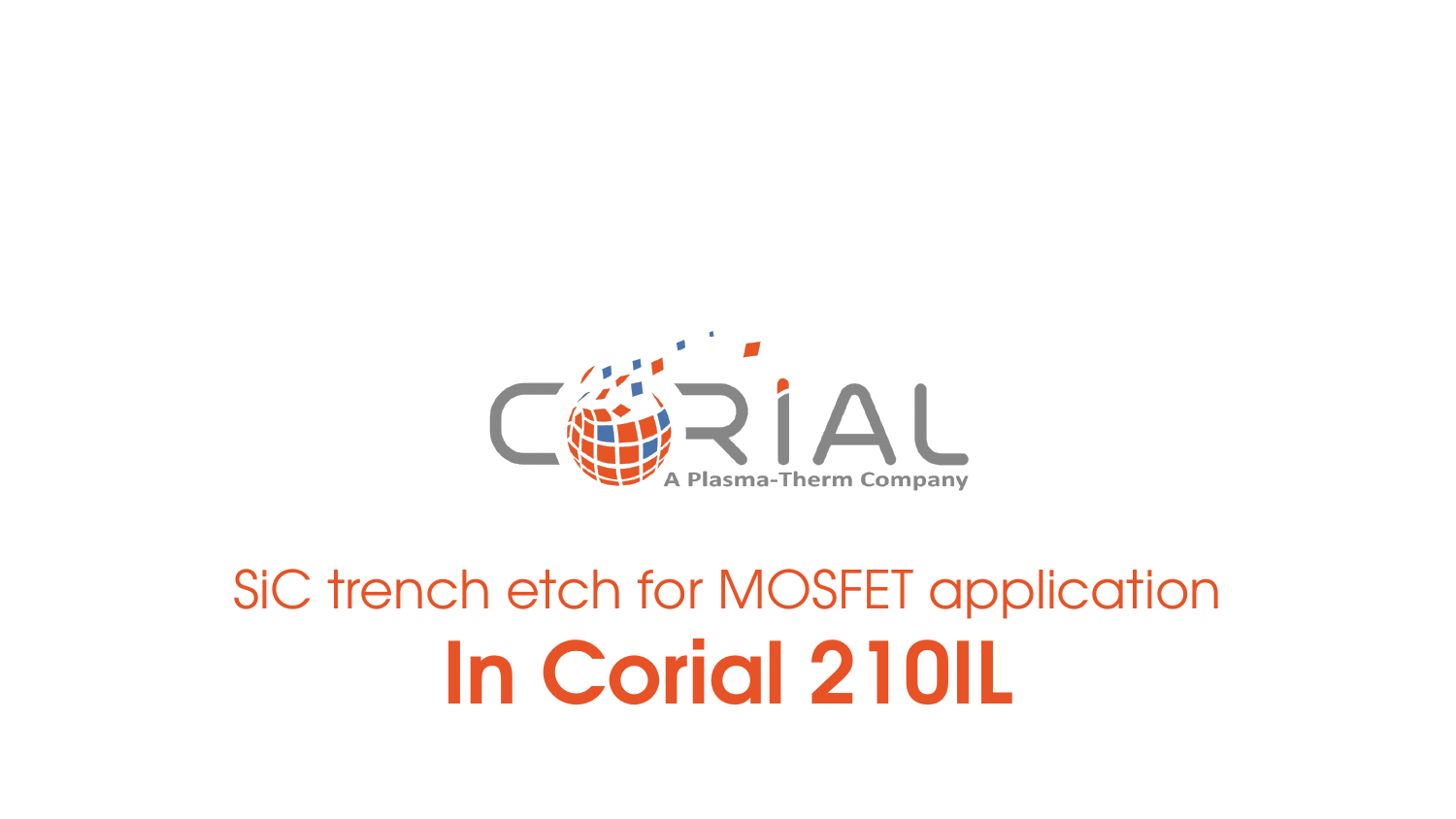

SiC trench etch for MOSFET application
In Corial 210IL